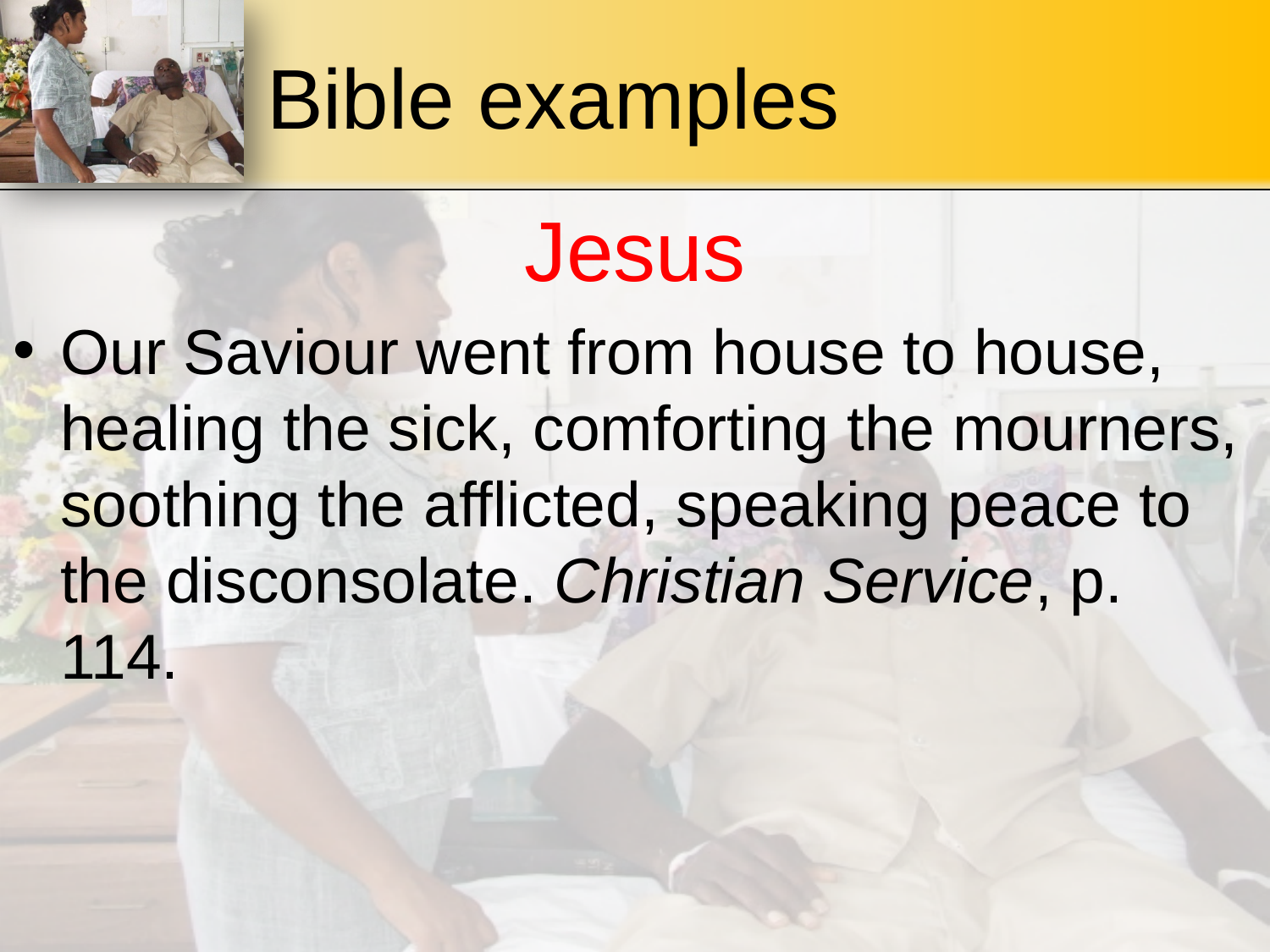

# Bible examples
Jesus
Our Saviour went from house to house, healing the sick, comforting the mourners, soothing the afflicted, speaking peace to the disconsolate. Christian Service, p. 114.